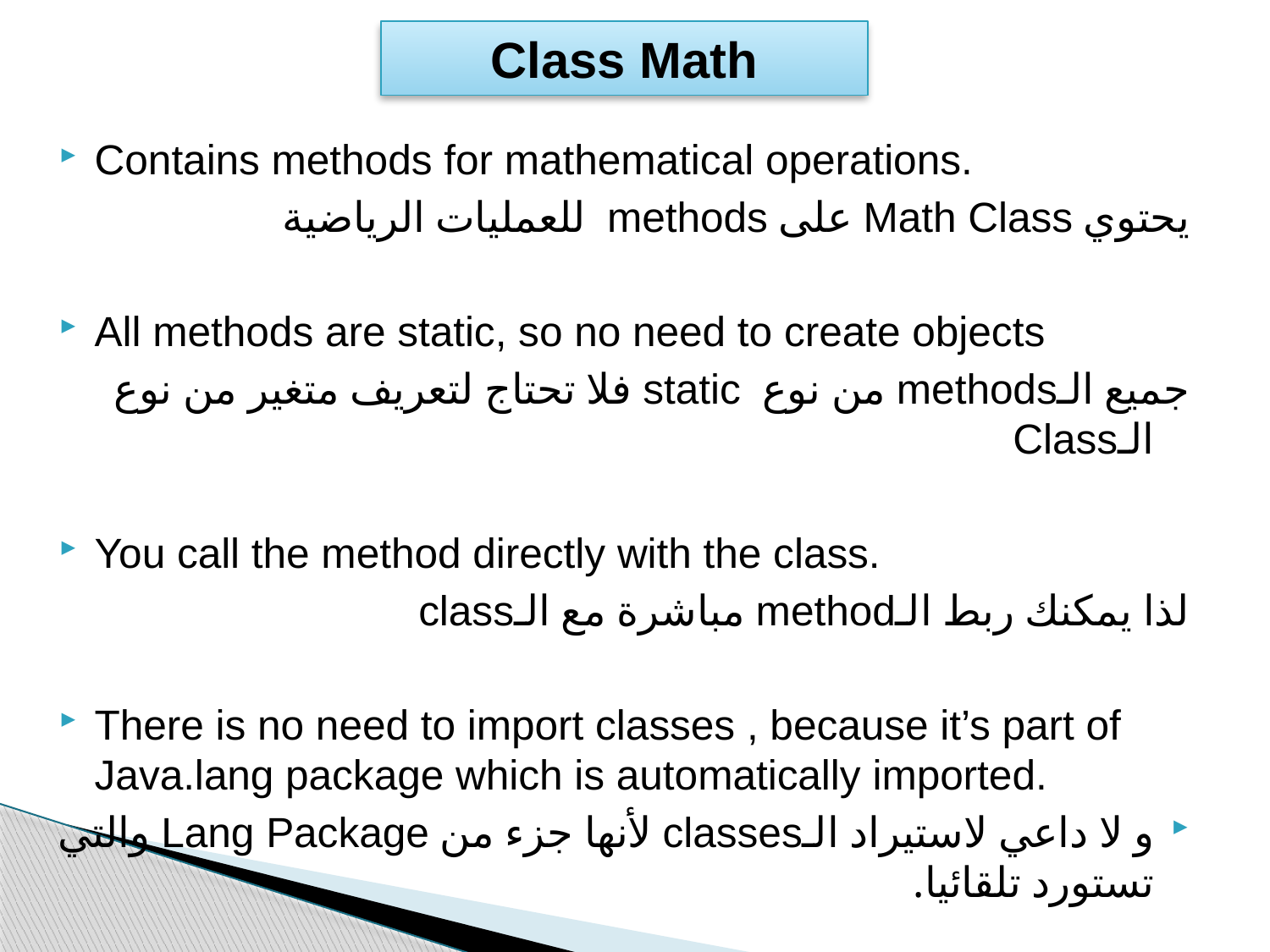

# Class Math
Contains methods for mathematical operations.
يحتوي Math Class على methods  للعمليات الرياضية

All methods are static, so no need to create objects
جميع الـmethods من نوع  static فلا تحتاج لتعريف متغير من نوع الـClass

You call the method directly with the class.
لذا يمكنك ربط الـmethod مباشرة مع الـclass

There is no need to import classes , because it’s part of Java.lang package which is automatically imported.
و لا داعي لاستيراد الـclasses لأنها جزء من Lang Package والتي تستورد تلقائيا.